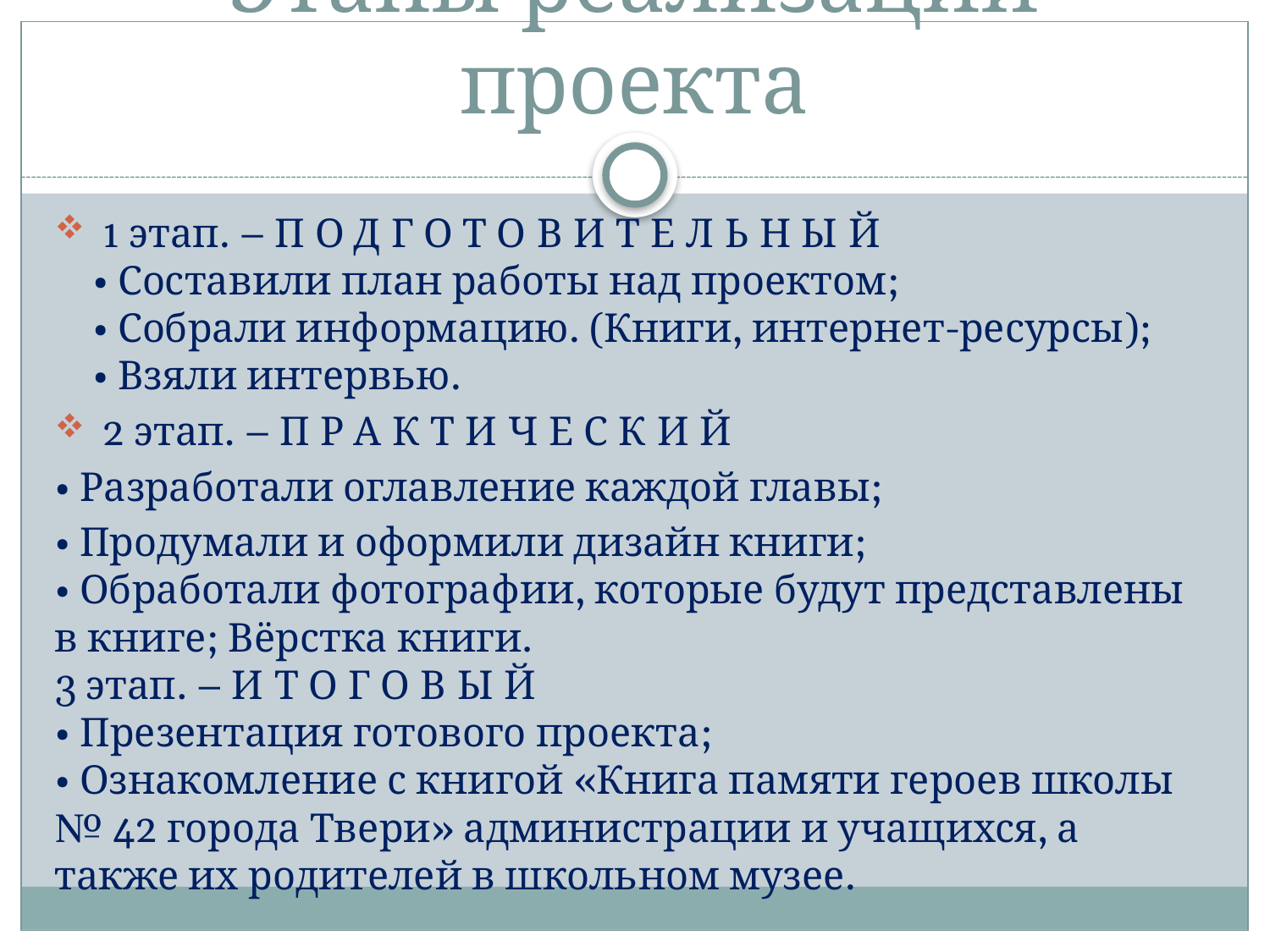

# Этапы реализации проекта
 1 этап. – ПОДГОТОВИТЕЛЬНЫЙ
• Составили план работы над проектом;
• Собрали информацию. (Книги, интернет-ресурсы);
• Взяли интервью.
 2 этап. – ПРАКТИЧЕСКИЙ
• Разработали оглавление каждой главы;
• Продумали и оформили дизайн книги;
• Обработали фотографии, которые будут представлены в книге; Вёрстка книги.
3 этап. – ИТОГОВЫЙ
• Презентация готового проекта;
• Ознакомление с книгой «Книга памяти героев школы № 42 города Твери» администрации и учащихся, а также их родителей в школьном музее.